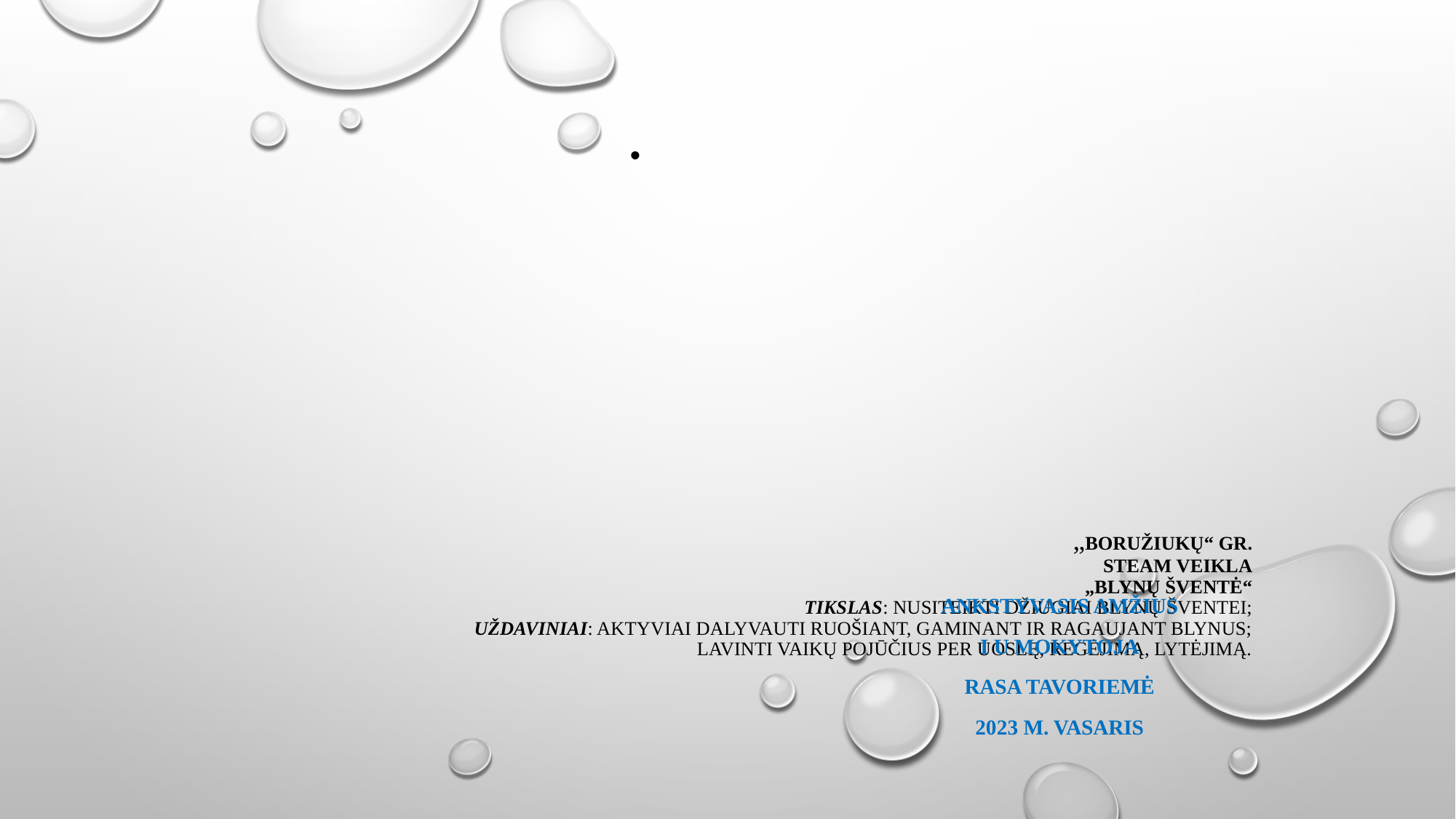

# „Boružiukų“ gr. Steam veikla „Blynų šventė“ Tikslas: nusiteikti džiugiai blynų šventei; uždaviniai: aktyviai dalyvauti ruošiant, gaminant ir ragaujant blynus; lavinti vaikų pojūčius per uoslę, regėjimą, lytėjimą.
Ankstyvasis amžius
I u mokytoja
Rasa tavoriemė
2023 m. vasaris